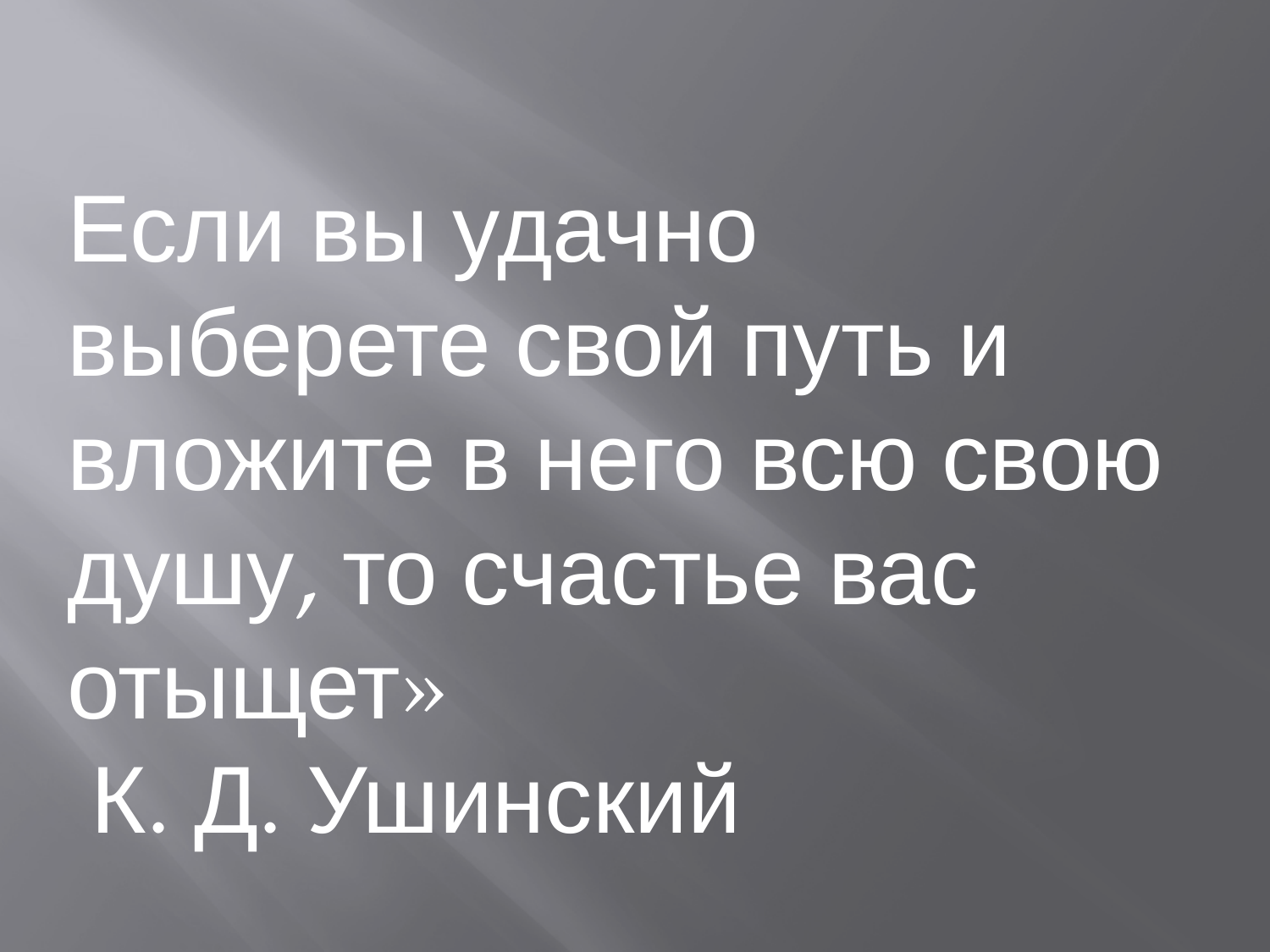

Если вы удачно выберете свой путь и вложите в него всю свою душу, то счастье вас отыщет»
 К. Д. Ушинский